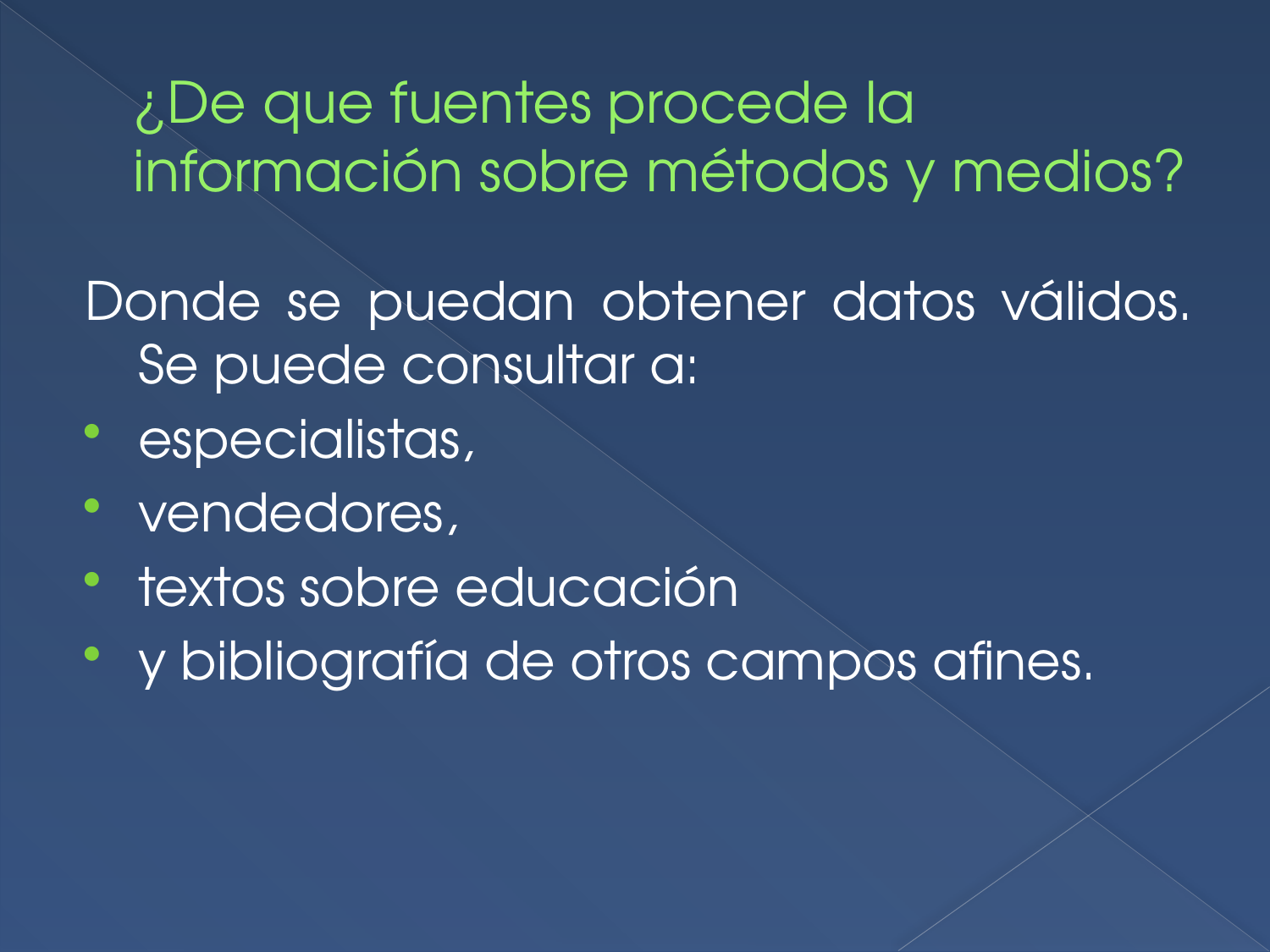

# ¿De que fuentes procede la información sobre métodos y medios?
Donde se puedan obtener datos válidos. Se puede consultar a:
especialistas,
vendedores,
textos sobre educación
y bibliografía de otros campos afines.